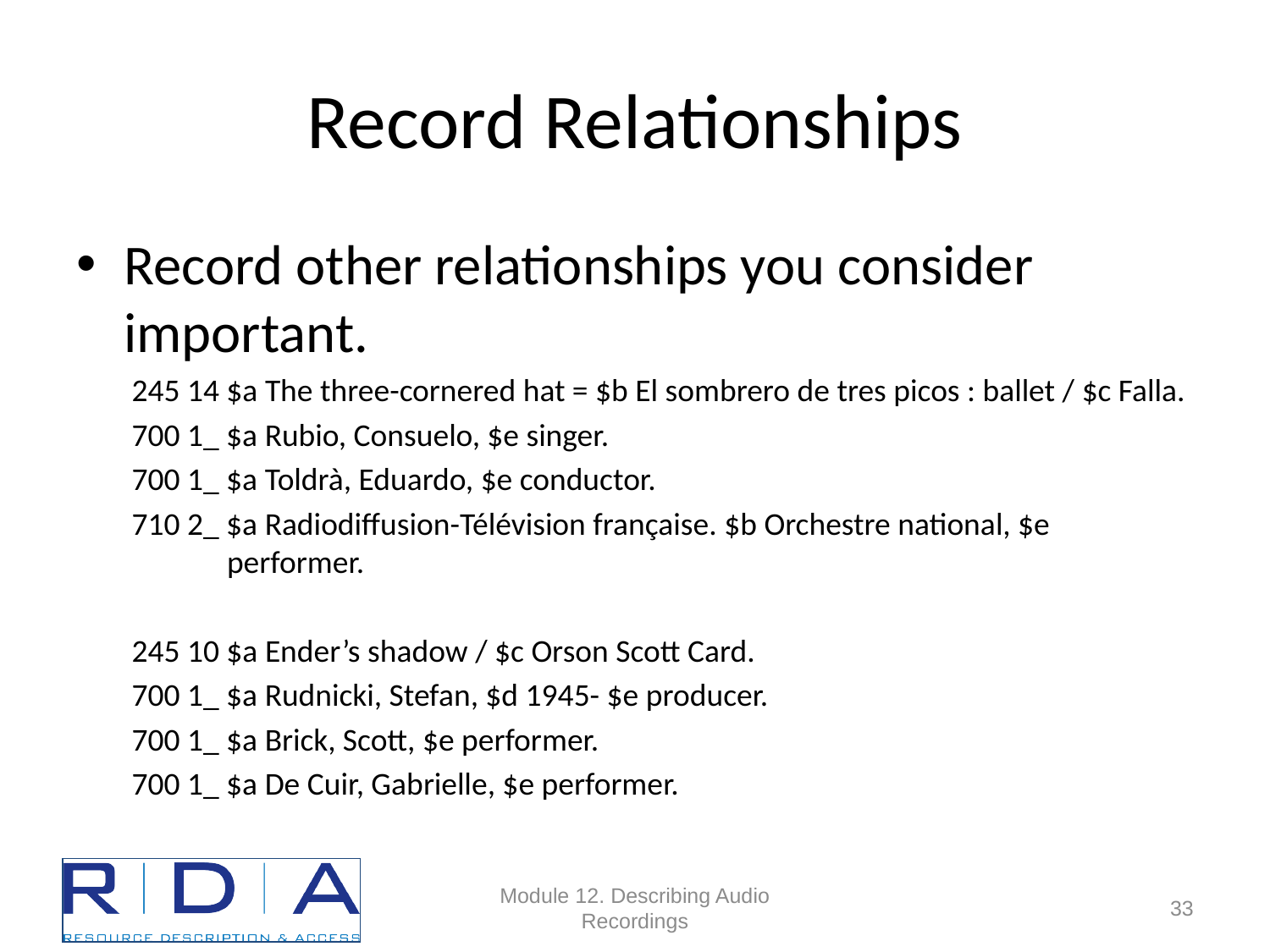

# Record Relationships
Record other relationships you consider important.
245 14 $a The three-cornered hat = $b El sombrero de tres picos : ballet / $c Falla.
700 1_ $a Rubio, Consuelo, $e singer.
700 1_ $a Toldrà, Eduardo, $e conductor.
710 2_ $a Radiodiffusion-Télévision française. $b Orchestre national, $e performer.

245 10 $a Ender’s shadow / $c Orson Scott Card.
700 1_ $a Rudnicki, Stefan, $d 1945- $e producer.
700 1_ $a Brick, Scott, $e performer.
700 1_ $a De Cuir, Gabrielle, $e performer.

Module 12. Describing Audio Recordings
33